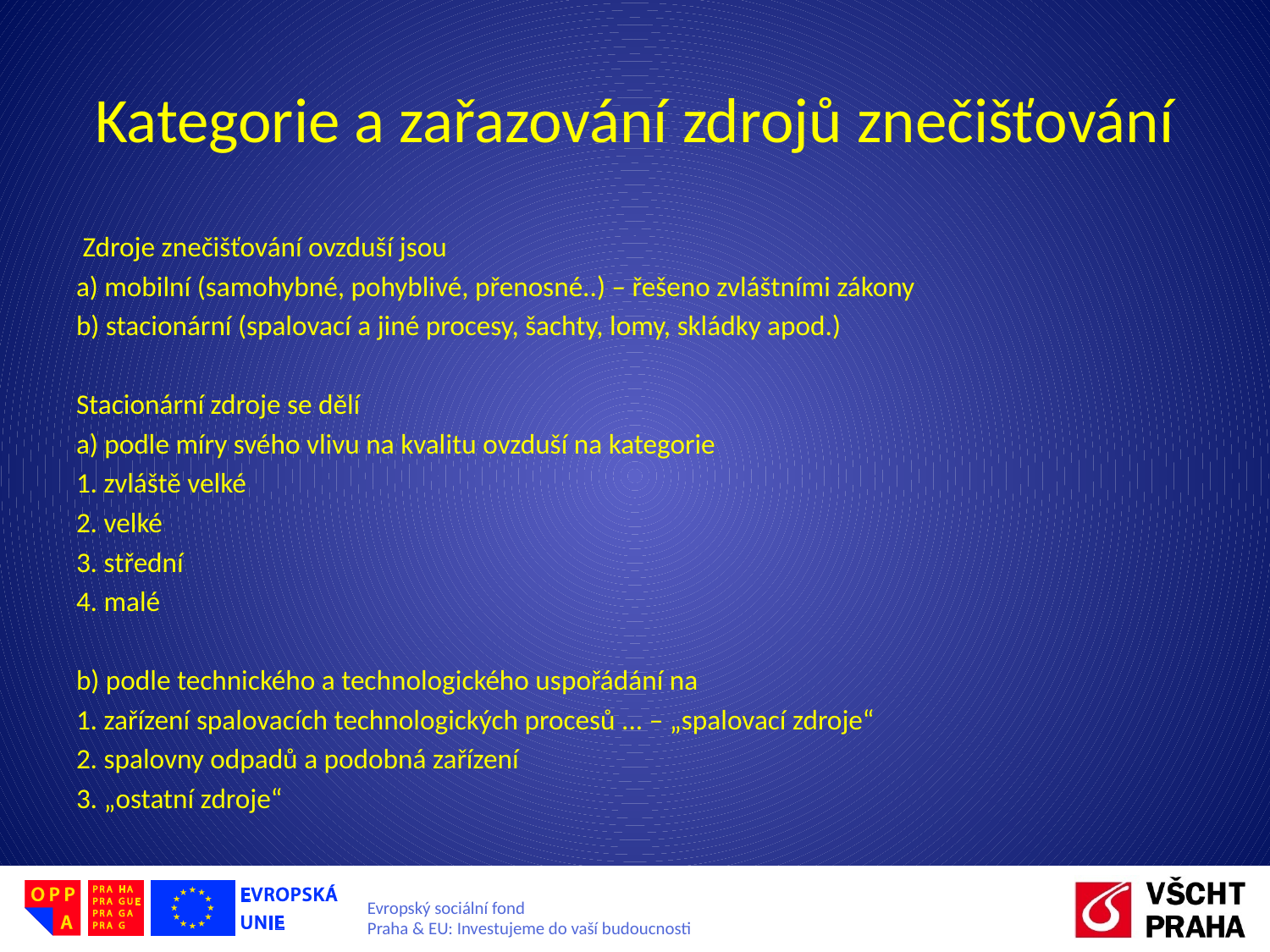

# Kategorie a zařazování zdrojů znečišťování
 Zdroje znečišťování ovzduší jsou
a) mobilní (samohybné, pohyblivé, přenosné..) – řešeno zvláštními zákony
b) stacionární (spalovací a jiné procesy, šachty, lomy, skládky apod.)

Stacionární zdroje se dělí
a) podle míry svého vlivu na kvalitu ovzduší na kategorie
1. zvláště velké
2. velké
3. střední
4. malé

b) podle technického a technologického uspořádání na
1. zařízení spalovacích technologických procesů ... – „spalovací zdroje“
2. spalovny odpadů a podobná zařízení
3. „ostatní zdroje“